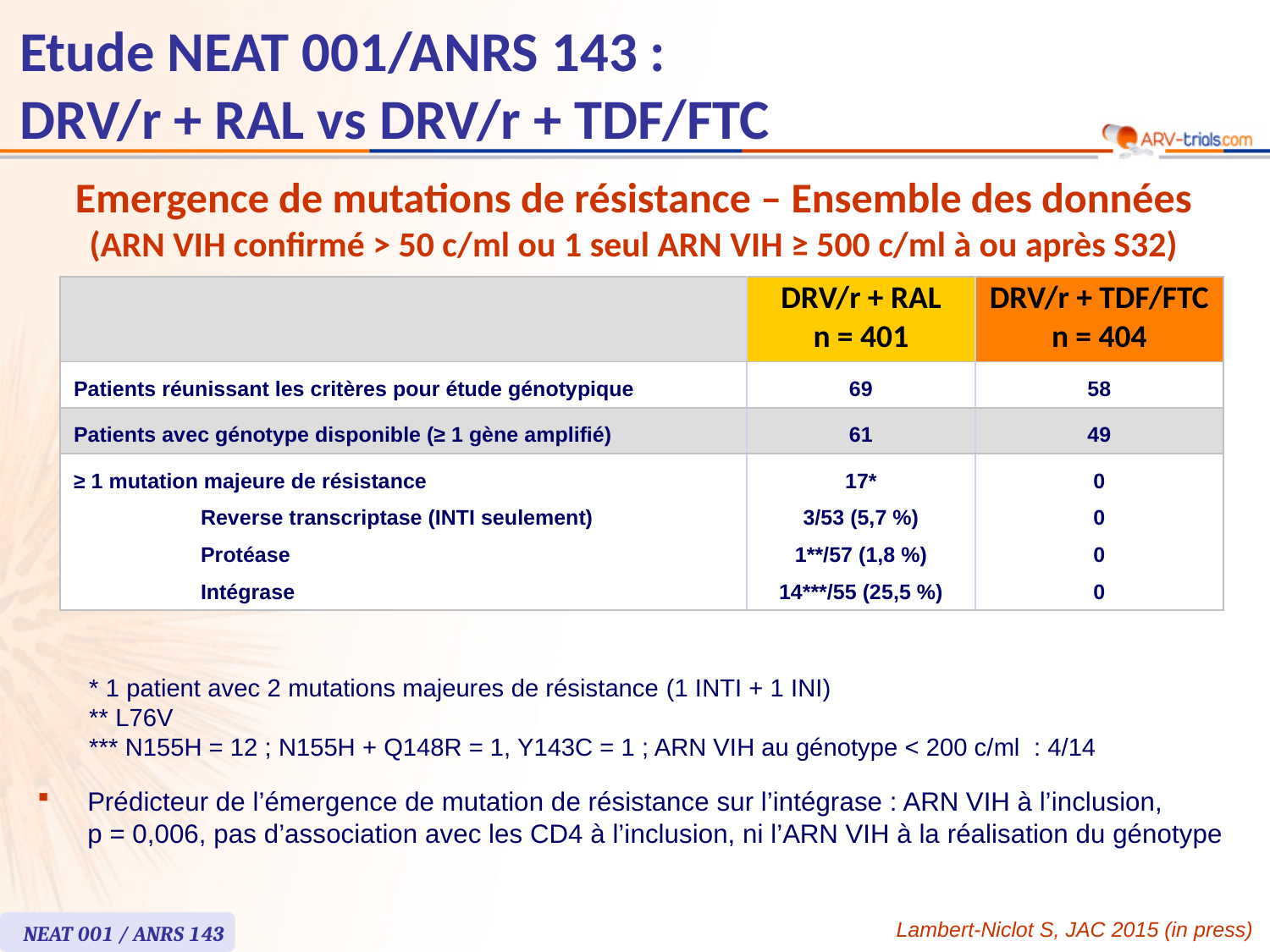

# Etude NEAT 001/ANRS 143 : DRV/r + RAL vs DRV/r + TDF/FTC
Emergence de mutations de résistance – Ensemble des données
(ARN VIH confirmé > 50 c/ml ou 1 seul ARN VIH ≥ 500 c/ml à ou après S32)
|  |  | DRV/r + RAL n = 401 | DRV/r + TDF/FTC n = 404 |
| --- | --- | --- | --- |
| Patients réunissant les critères pour étude génotypique |  | 69 | 58 |
| Patients avec génotype disponible (≥ 1 gène amplifié) |  | 61 | 49 |
| ≥ 1 mutation majeure de résistance Reverse transcriptase (INTI seulement) Protéase Intégrase |  | 17\* 3/53 (5,7 %) 1\*\*/57 (1,8 %) 14\*\*\*/55 (25,5 %) | 0 0 0 0 |
* 1 patient avec 2 mutations majeures de résistance (1 INTI + 1 INI)
** L76V
*** N155H = 12 ; N155H + Q148R = 1, Y143C = 1 ; ARN VIH au génotype < 200 c/ml  : 4/14
Prédicteur de l’émergence de mutation de résistance sur l’intégrase : ARN VIH à l’inclusion,
p = 0,006, pas d’association avec les CD4 à l’inclusion, ni l’ARN VIH à la réalisation du génotype
Lambert-Niclot S, JAC 2015 (in press)

NEAT 001 / ANRS 143